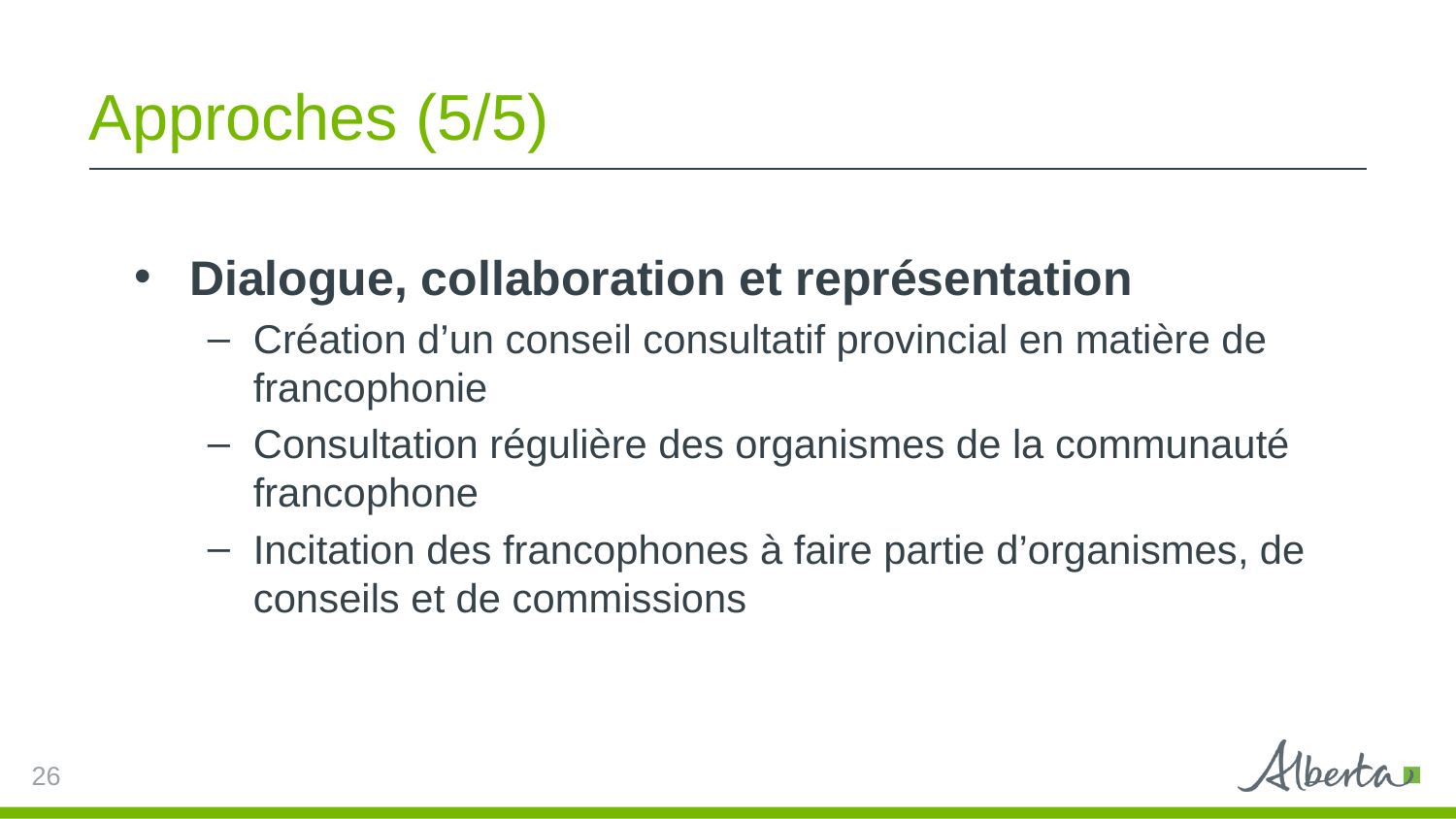

# Approches (5/5)
Dialogue, collaboration et représentation
Création d’un conseil consultatif provincial en matière de francophonie
Consultation régulière des organismes de la communauté francophone
Incitation des francophones à faire partie d’organismes, de conseils et de commissions
26